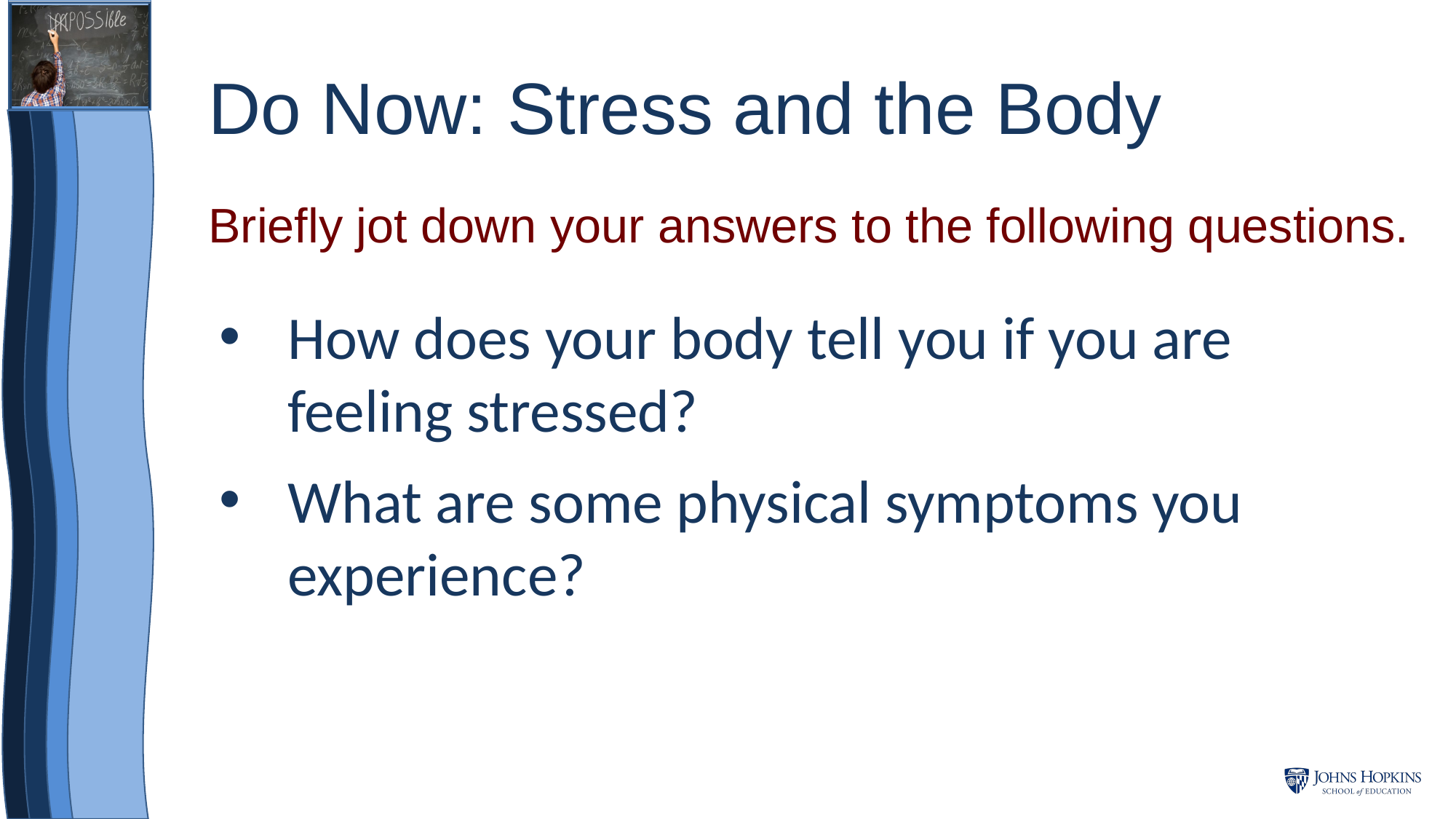

Do Now: Stress and the Body
Briefly jot down your answers to the following questions.
How does your body tell you if you are feeling stressed?
What are some physical symptoms you experience?